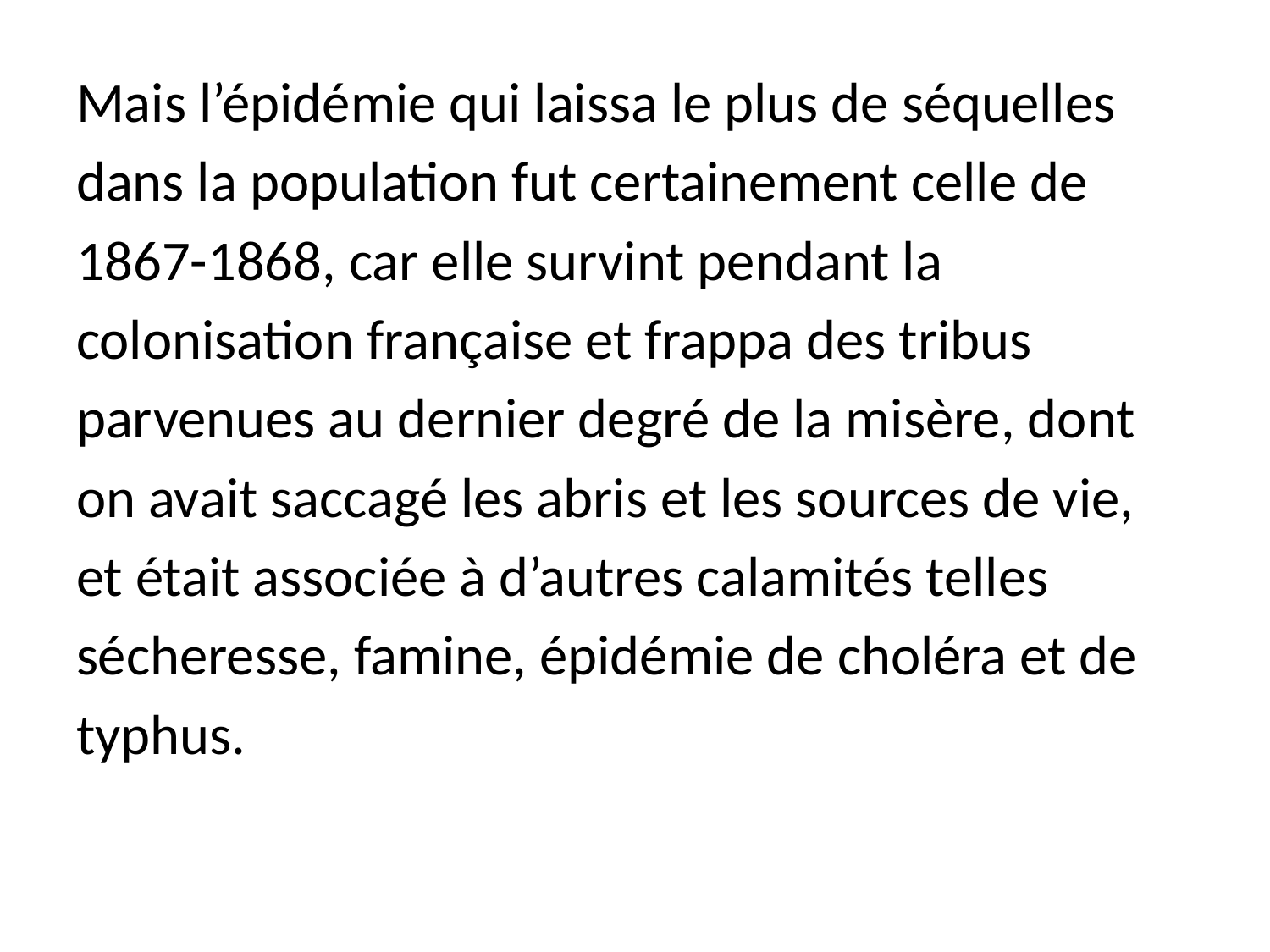

Mais l’épidémie qui laissa le plus de séquelles
dans la population fut certainement celle de
1867-1868, car elle survint pendant la
colonisation française et frappa des tribus
parvenues au dernier degré de la misère, dont
on avait saccagé les abris et les sources de vie,
et était associée à d’autres calamités telles
sécheresse, famine, épidémie de choléra et de
typhus.